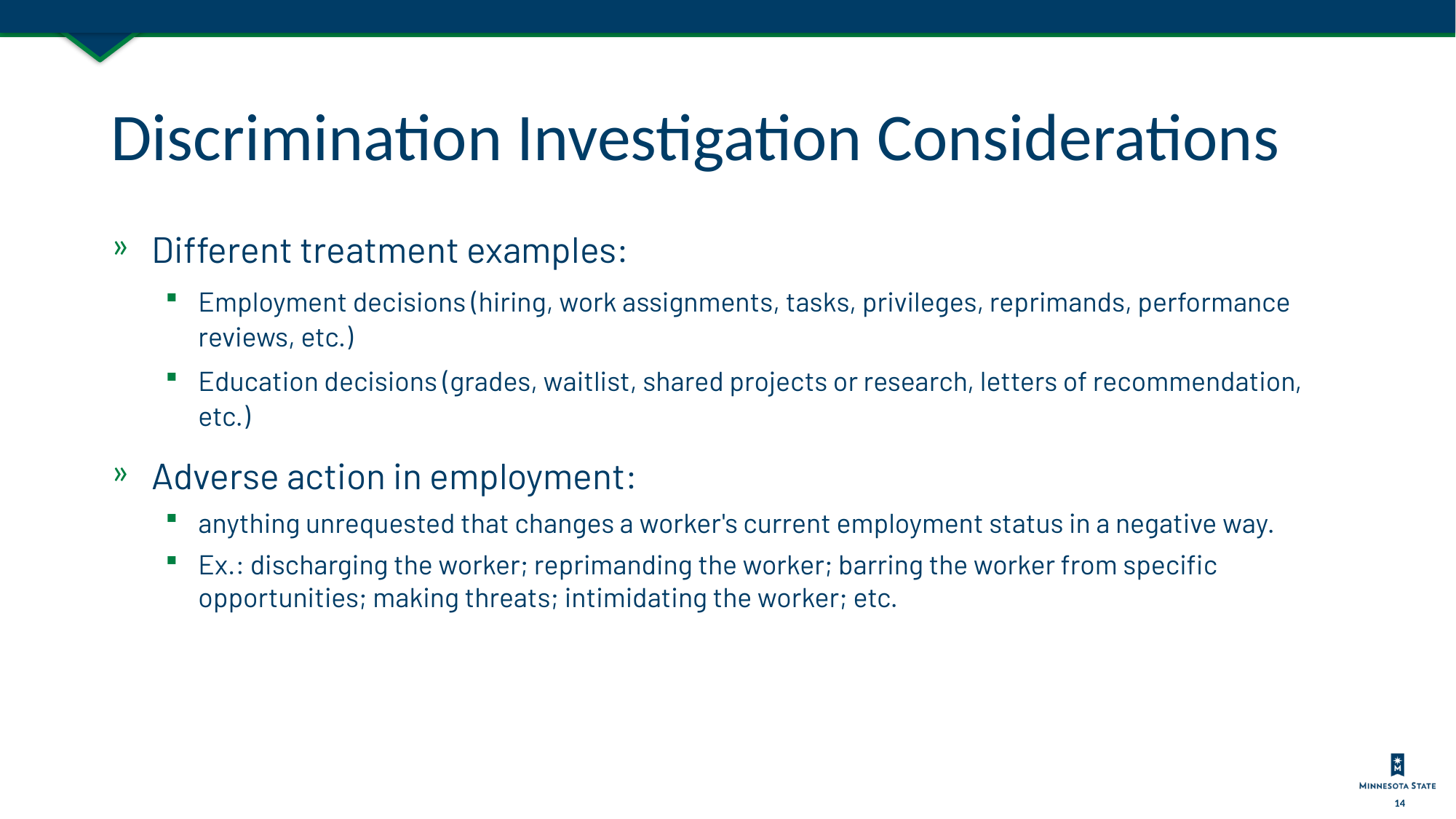

# Discrimination Investigation Considerations
Different treatment examples:
Employment decisions (hiring, work assignments, tasks, privileges, reprimands, performance reviews, etc.)
Education decisions (grades, waitlist, shared projects or research, letters of recommendation, etc.)
Adverse action in employment:
anything unrequested that changes a worker's current employment status in a negative way.
Ex.: discharging the worker; reprimanding the worker; barring the worker from specific opportunities; making threats; intimidating the worker; etc.